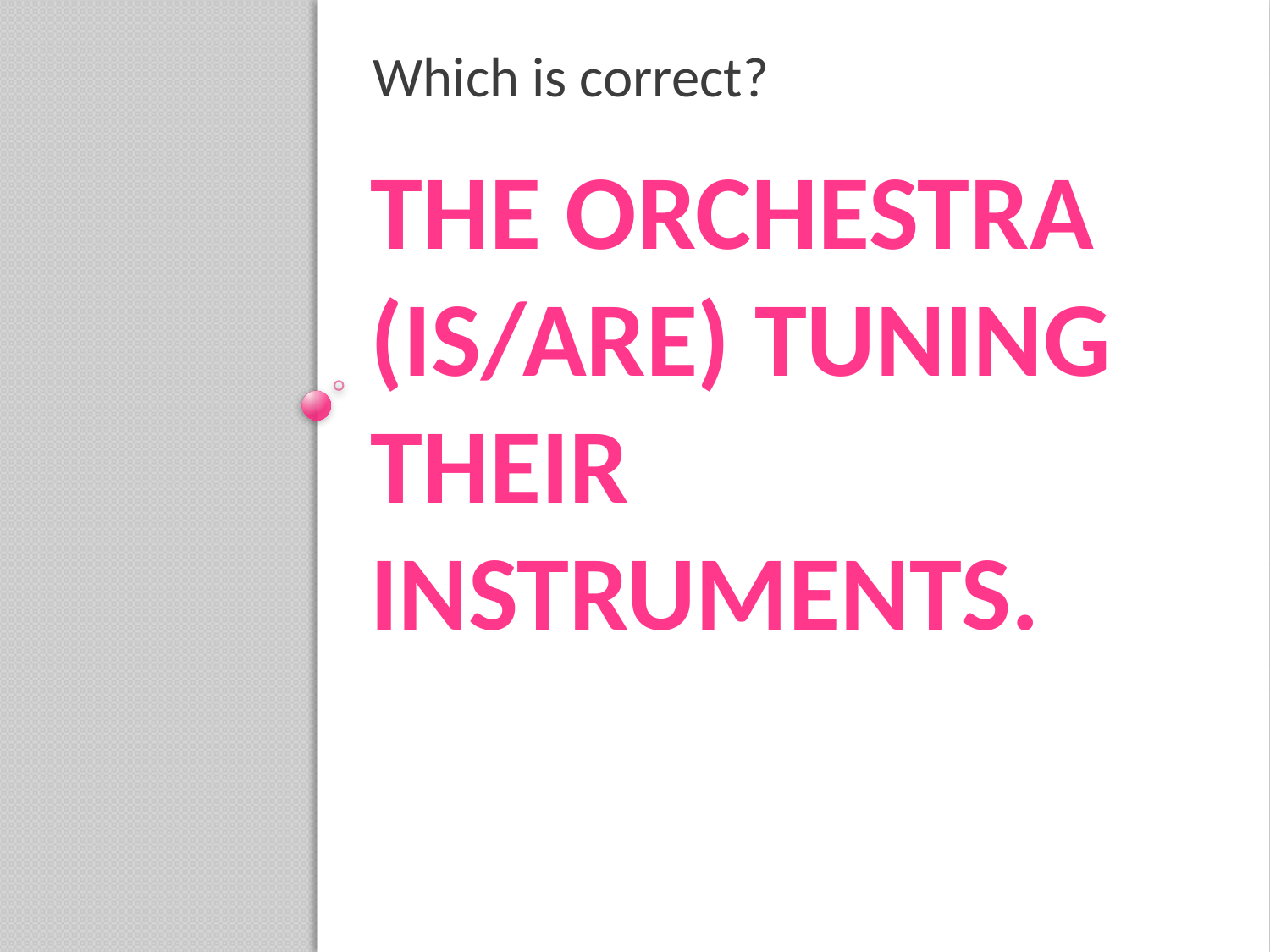

Which is correct?
# The orchestra (is/are) tuning their instruments.